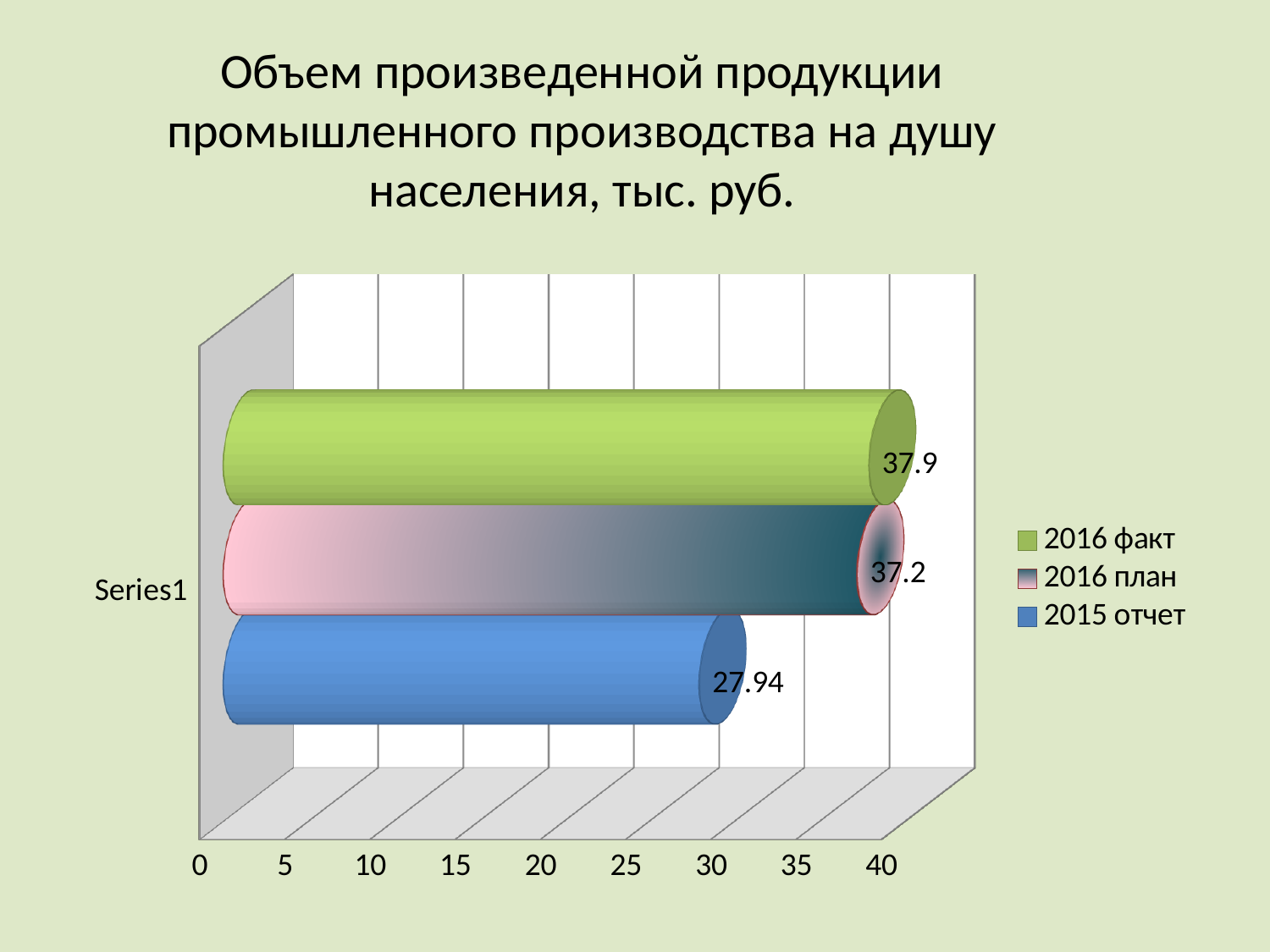

# Объем произведенной продукции промышленного производства на душу населения, тыс. руб.

[unsupported chart]